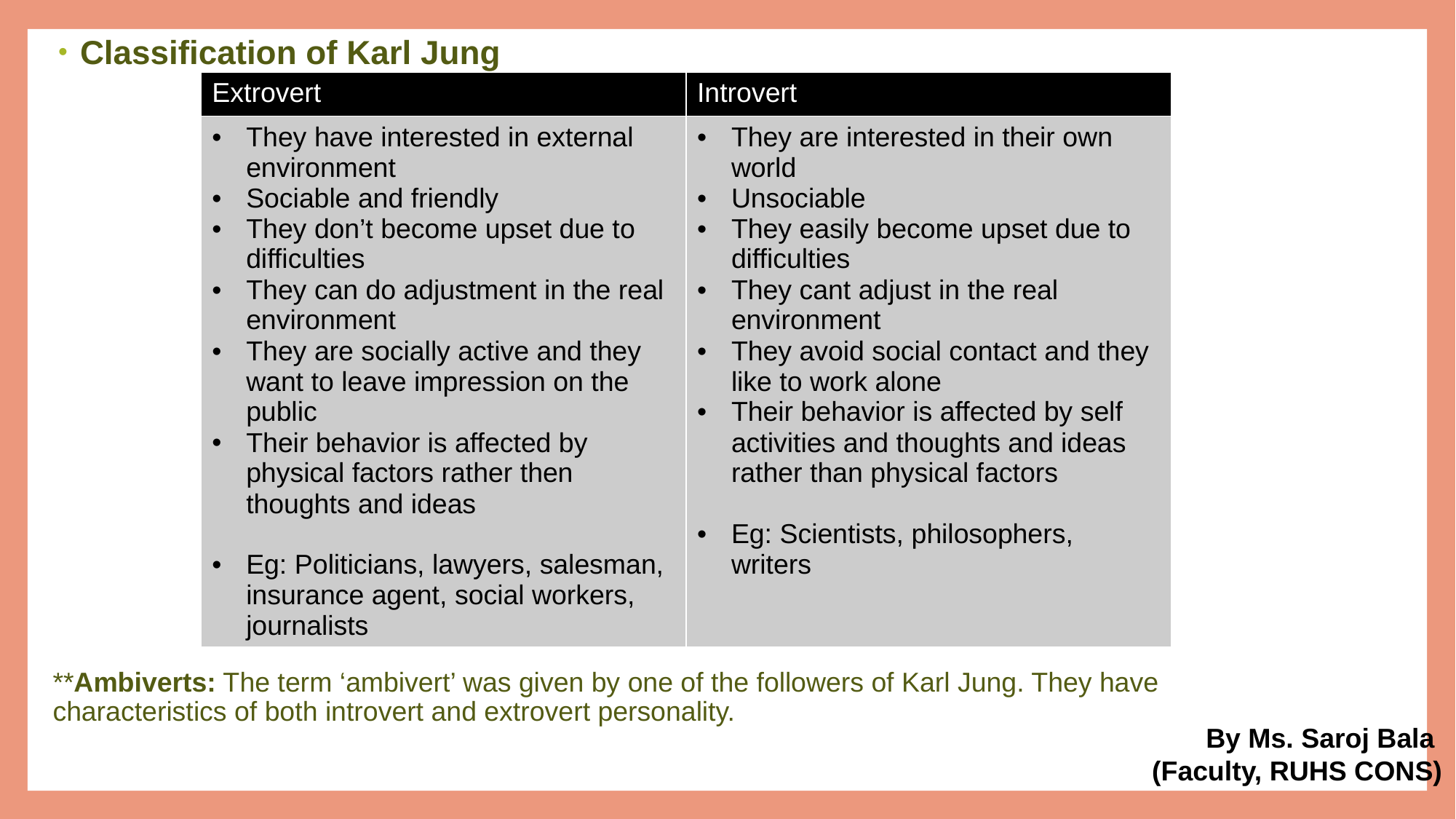

Classification of Karl Jung

**Ambiverts: The term ‘ambivert’ was given by one of the followers of Karl Jung. They have characteristics of both introvert and extrovert personality.
| Extrovert | Introvert |
| --- | --- |
| They have interested in external environment Sociable and friendly They don’t become upset due to difficulties They can do adjustment in the real environment They are socially active and they want to leave impression on the public Their behavior is affected by physical factors rather then thoughts and ideas Eg: Politicians, lawyers, salesman, insurance agent, social workers, journalists | They are interested in their own world Unsociable They easily become upset due to difficulties They cant adjust in the real environment They avoid social contact and they like to work alone Their behavior is affected by self activities and thoughts and ideas rather than physical factors Eg: Scientists, philosophers, writers |
By Ms. Saroj Bala
(Faculty, RUHS CONS)